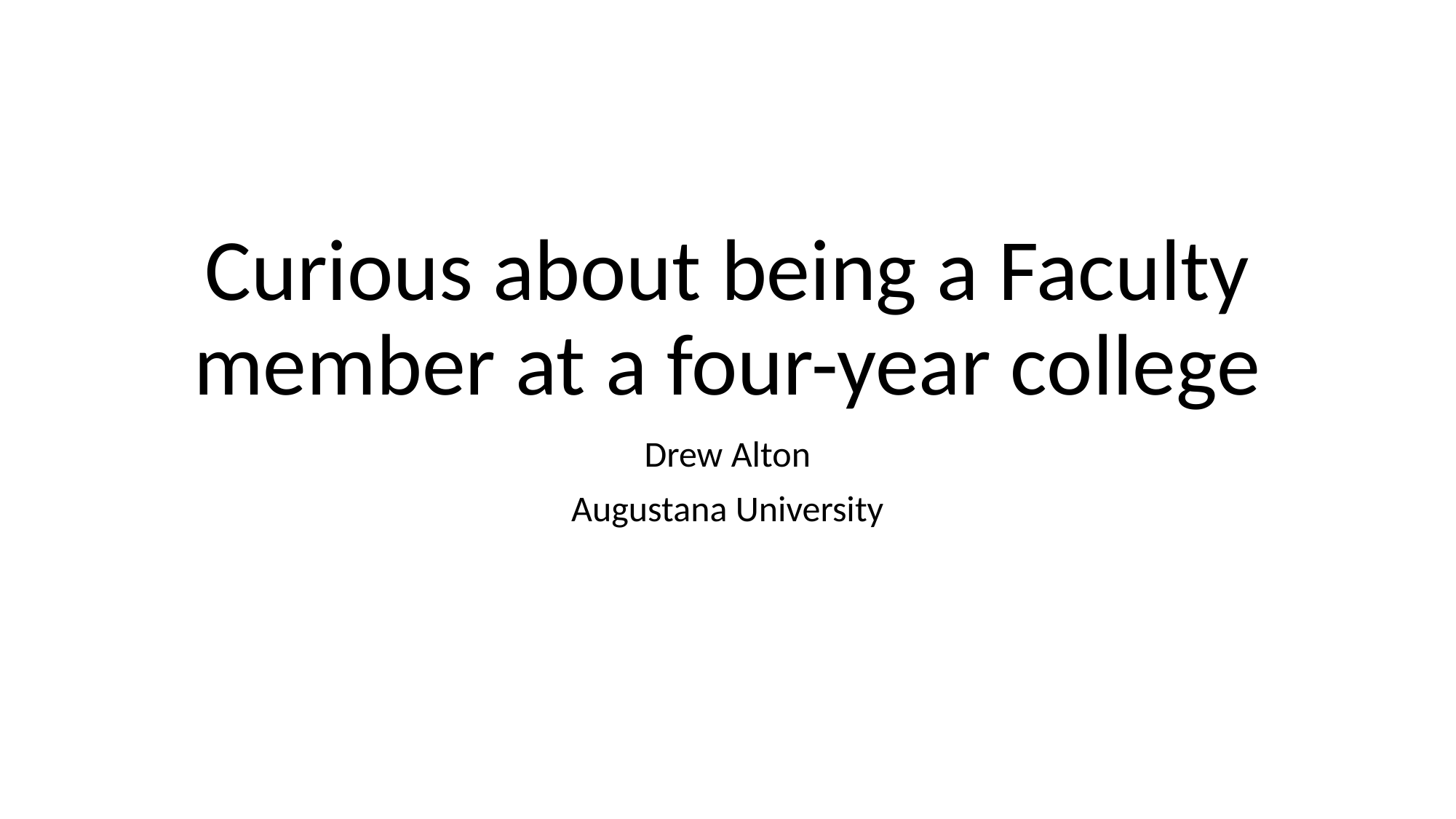

# Curious about being a Faculty member at a four-year college
Drew Alton
Augustana University